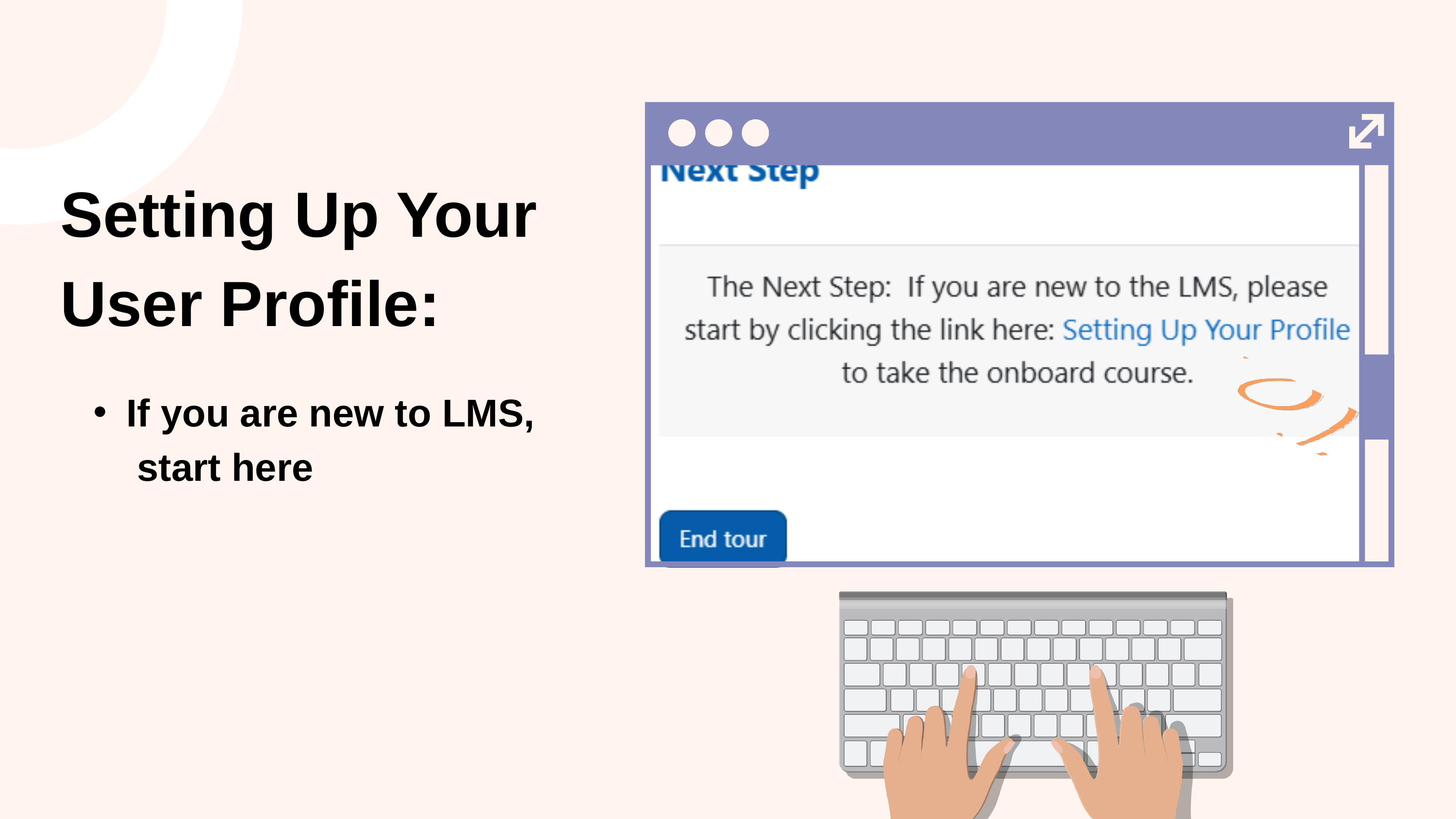

Setting Up Your User Profile:

If you are new to LMS,  start here